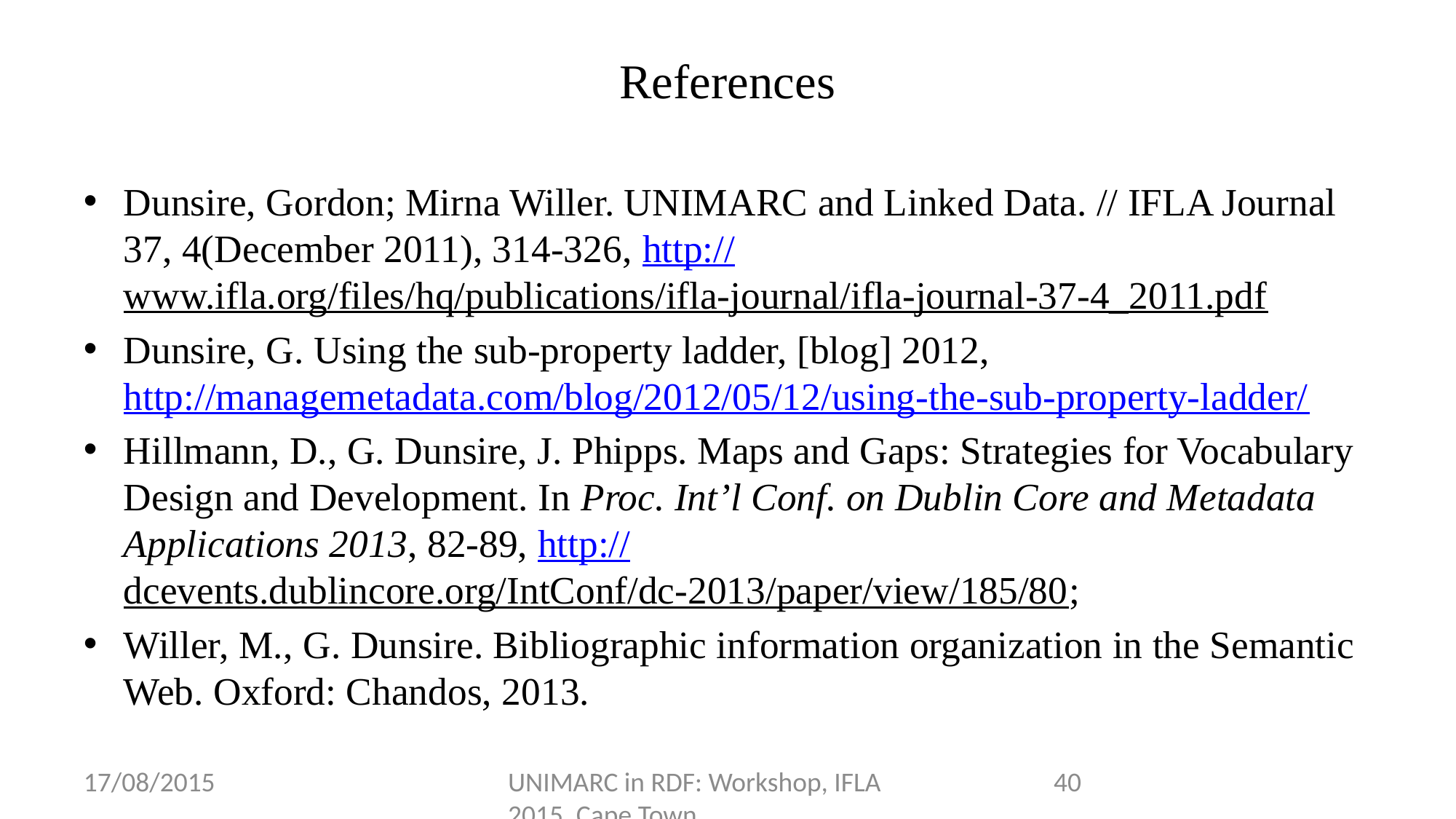

# References

Dunsire, Gordon; Mirna Willer. UNIMARC and Linked Data. // IFLA Journal 37, 4(December 2011), 314-326, http://www.ifla.org/files/hq/publications/ifla-journal/ifla-journal-37-4_2011.pdf
Dunsire, G. Using the sub-property ladder, [blog] 2012, http://managemetadata.com/blog/2012/05/12/using-the-sub-property-ladder/
Hillmann, D., G. Dunsire, J. Phipps. Maps and Gaps: Strategies for Vocabulary Design and Development. In Proc. Int’l Conf. on Dublin Core and Metadata Applications 2013, 82-89, http://dcevents.dublincore.org/IntConf/dc-2013/paper/view/185/80;
Willer, M., G. Dunsire. Bibliographic information organization in the Semantic Web. Oxford: Chandos, 2013.
17/08/2015
UNIMARC in RDF: Workshop, IFLA 2015, Cape Town
40